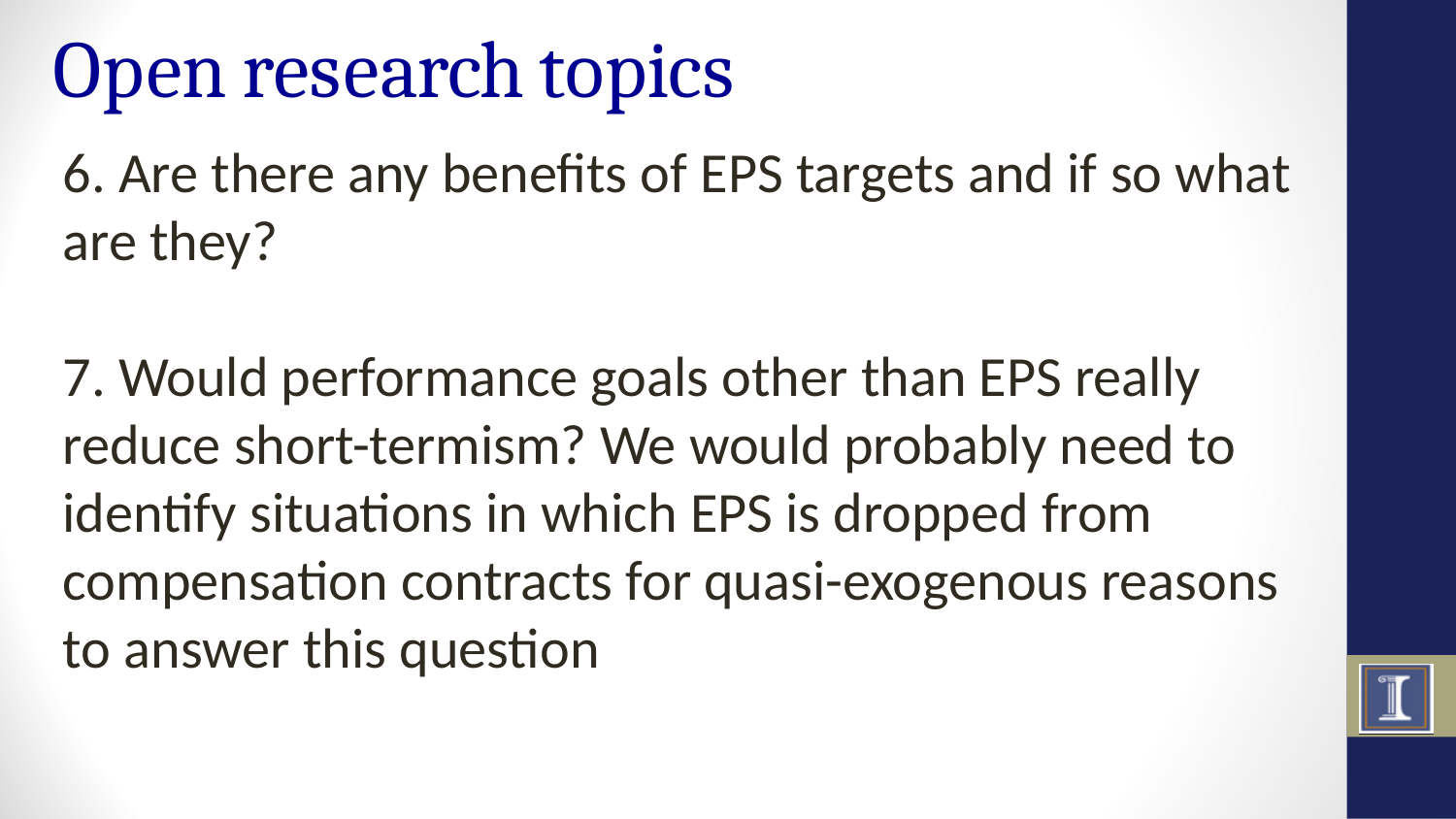

# Open research topics
6. Are there any benefits of EPS targets and if so what are they?

7. Would performance goals other than EPS really reduce short-termism? We would probably need to identify situations in which EPS is dropped from compensation contracts for quasi-exogenous reasons to answer this question